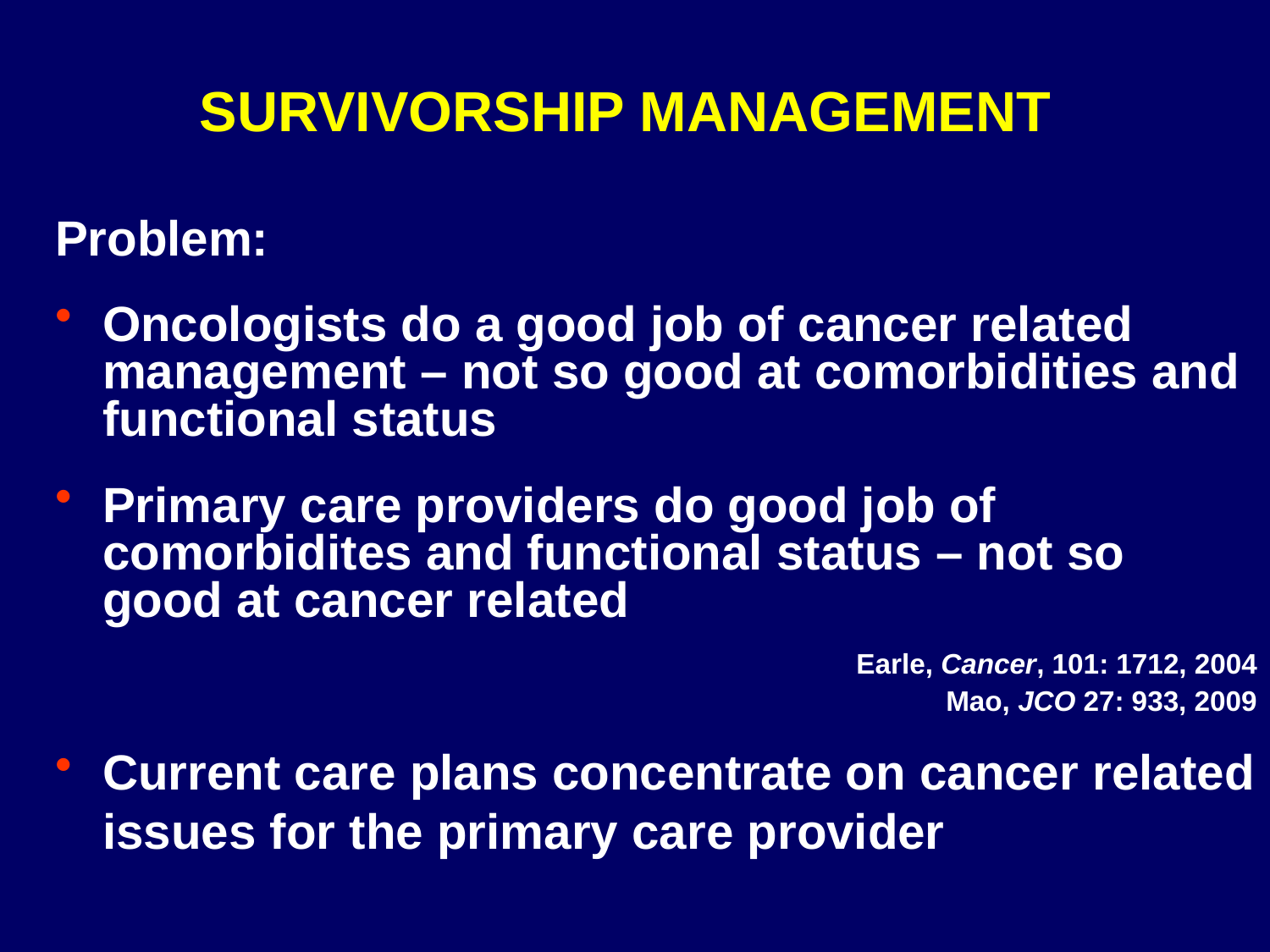

# SURVIVORSHIP MANAGEMENT
Problem:

Oncologists do a good job of cancer related management – not so good at comorbidities and functional status

Primary care providers do good job of comorbidites and functional status – not so good at cancer related
			                                 Earle, Cancer, 101: 1712, 2004
			                                                    Mao, JCO 27: 933, 2009

Current care plans concentrate on cancer related issues for the primary care provider